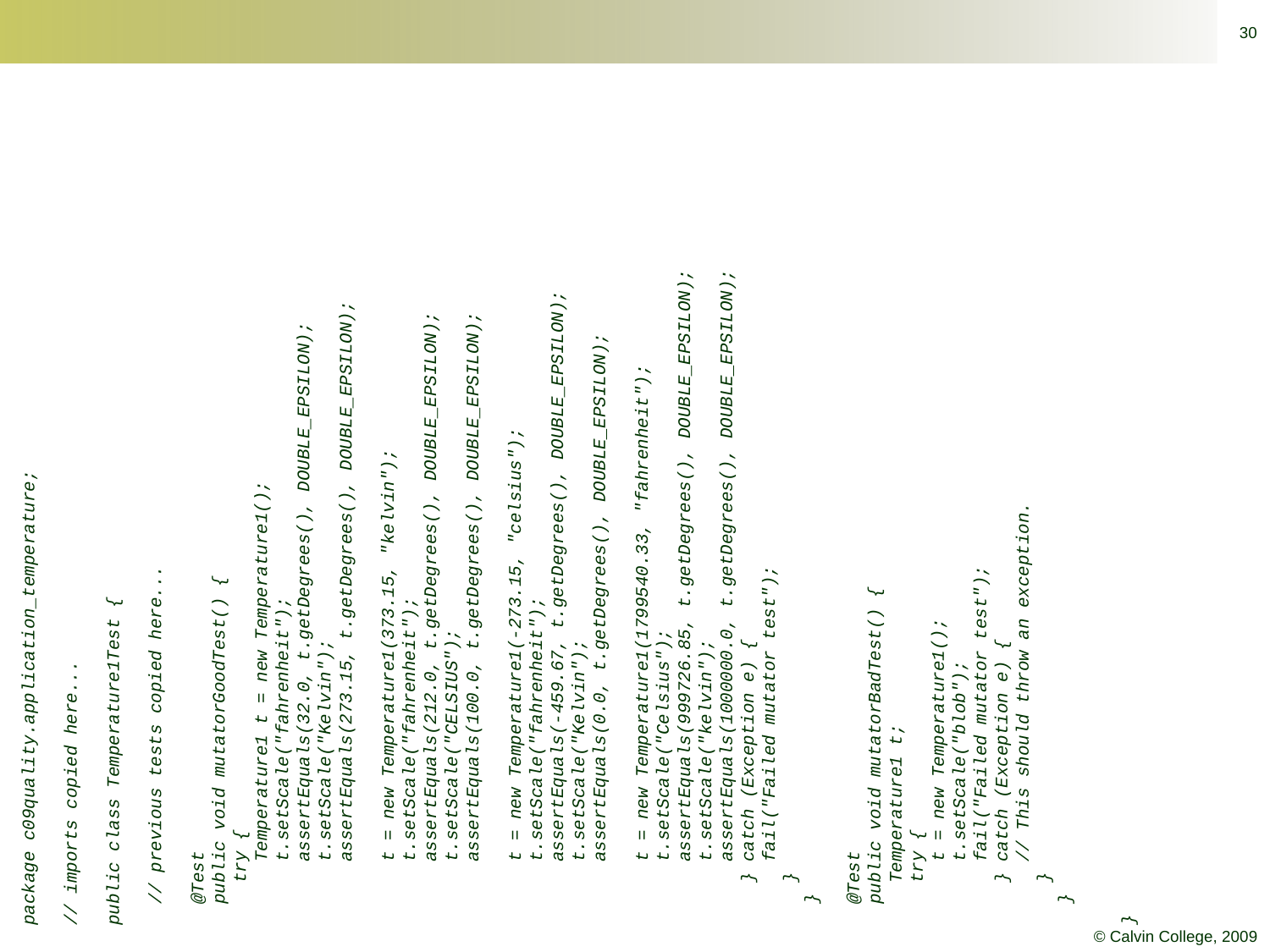

30
package c09quality.application_temperature;

// imports copied here...

public class Temperature1Test {

  // previous tests copied here...

  @Test
  public void mutatorGoodTest() {
    try {
      Temperature1 t = new Temperature1();
      t.setScale("fahrenheit");
      assertEquals(32.0, t.getDegrees(), DOUBLE_EPSILON);
      t.setScale("Kelvin");
      assertEquals(273.15, t.getDegrees(), DOUBLE_EPSILON);

      t = new Temperature1(373.15, "kelvin");
      t.setScale("fahrenheit");
      assertEquals(212.0, t.getDegrees(), DOUBLE_EPSILON);
      t.setScale("CELSIUS");
      assertEquals(100.0, t.getDegrees(), DOUBLE_EPSILON);

      t = new Temperature1(-273.15, "celsius");
      t.setScale("fahrenheit");
      assertEquals(-459.67, t.getDegrees(), DOUBLE_EPSILON);
      t.setScale("Kelvin");
      assertEquals(0.0, t.getDegrees(), DOUBLE_EPSILON);

      t = new Temperature1(1799540.33, "fahrenheit");
      t.setScale("Celsius");
      assertEquals(999726.85, t.getDegrees(), DOUBLE_EPSILON);
      t.setScale("kelvin");
      assertEquals(1000000.0, t.getDegrees(), DOUBLE_EPSILON);
    } catch (Exception e) {
      fail("Failed mutator test");
    }
  }

  @Test
  public void mutatorBadTest() {
    Temperature1 t;
    try {
      t = new Temperature1();
      t.setScale("blob");
      fail("Failed mutator test");
    } catch (Exception e) {
      // This should throw an exception.
    }
  }

}